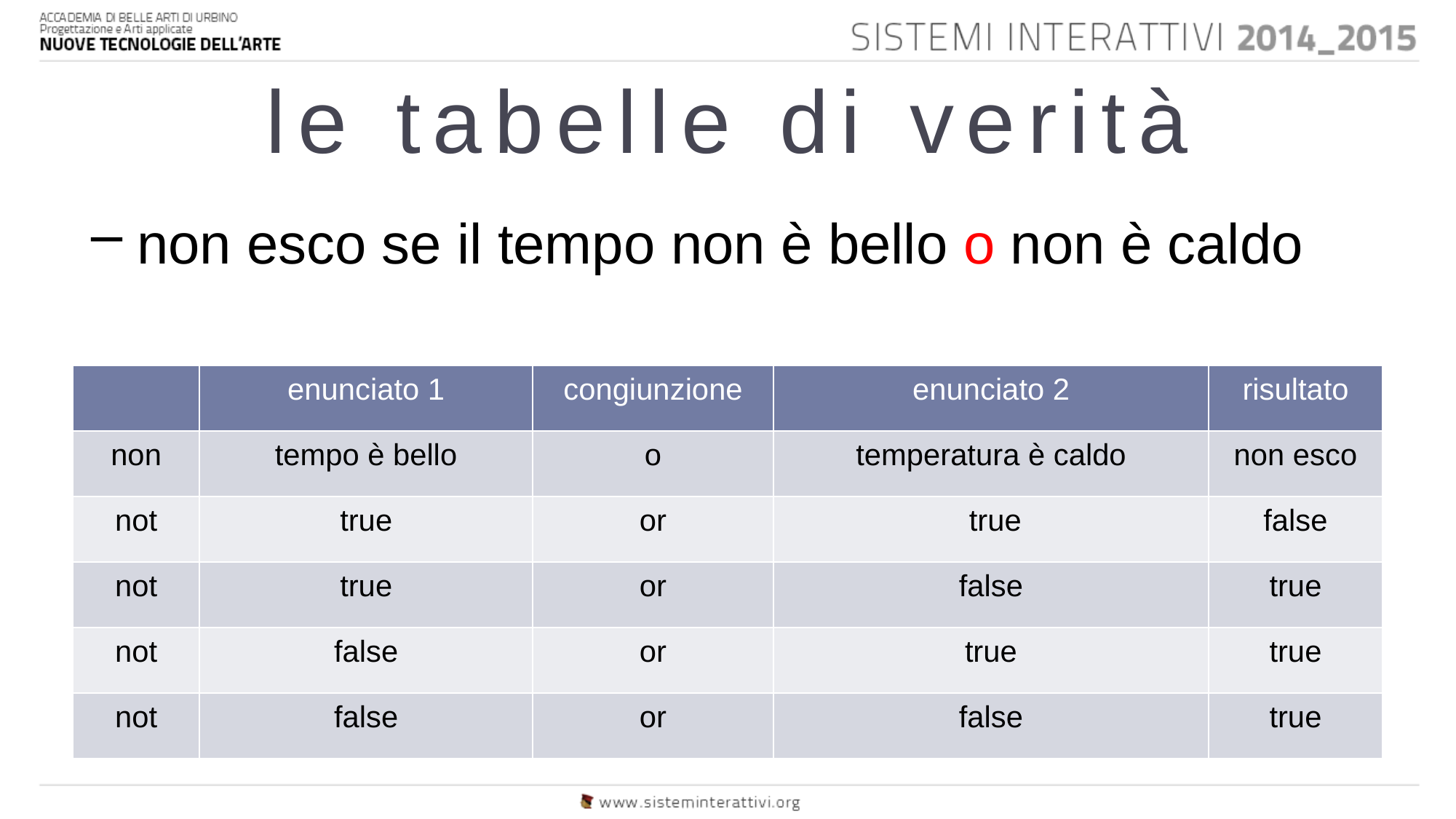

# le tabelle di verità
non esco se il tempo non è bello o non è caldo
|  | enunciato 1 | congiunzione | enunciato 2 | risultato |
| --- | --- | --- | --- | --- |
| non | tempo è bello | o | temperatura è caldo | non esco |
| not | true | or | true | false |
| not | true | or | false | true |
| not | false | or | true | true |
| not | false | or | false | true |